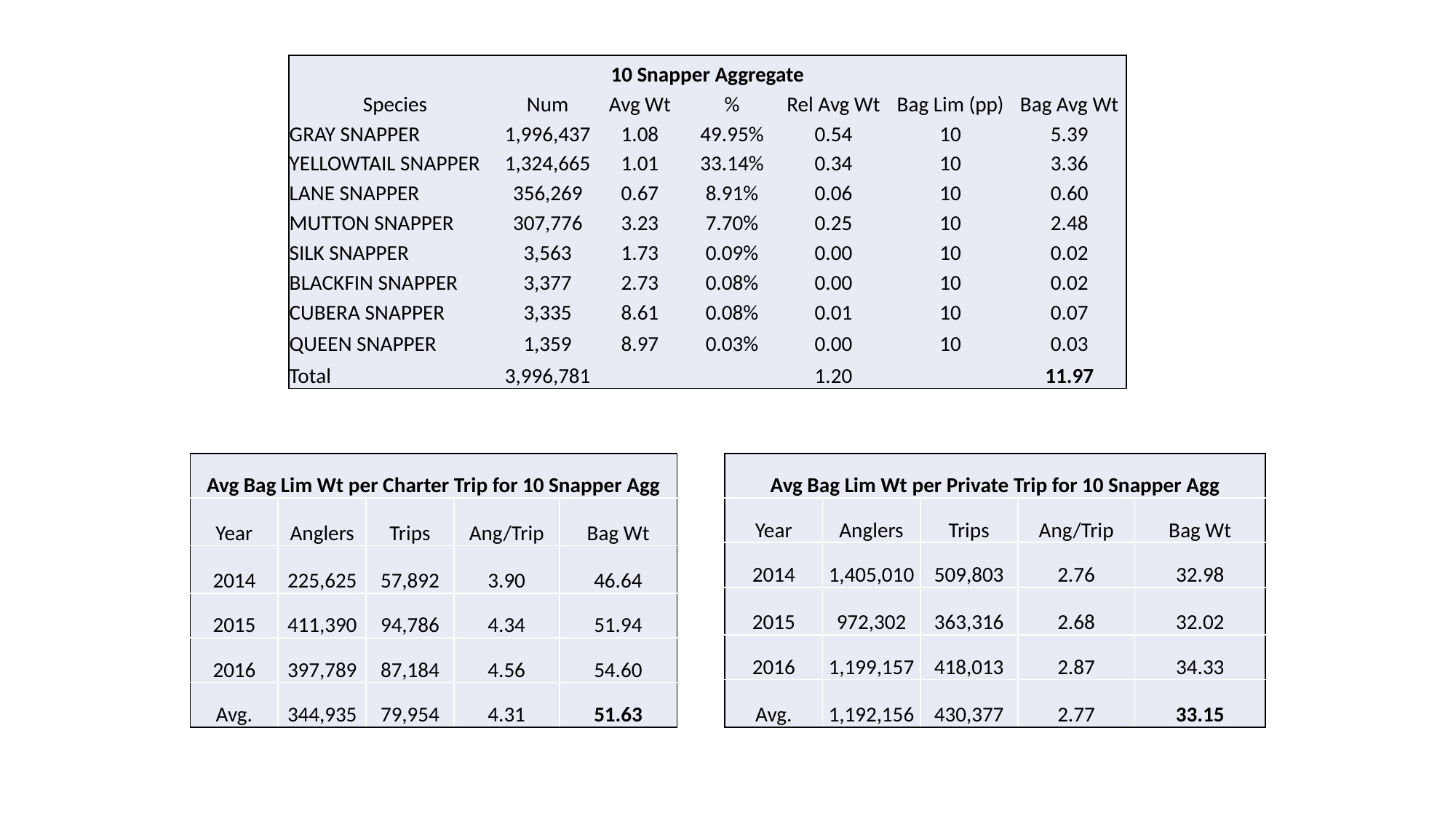

| 10 Snapper Aggregate |  |  |  |  |  |  |
| --- | --- | --- | --- | --- | --- | --- |
| Species | Num | Avg Wt | % | Rel Avg Wt | Bag Lim (pp) | Bag Avg Wt |
| GRAY SNAPPER | 1,996,437 | 1.08 | 49.95% | 0.54 | 10 | 5.39 |
| YELLOWTAIL SNAPPER | 1,324,665 | 1.01 | 33.14% | 0.34 | 10 | 3.36 |
| LANE SNAPPER | 356,269 | 0.67 | 8.91% | 0.06 | 10 | 0.60 |
| MUTTON SNAPPER | 307,776 | 3.23 | 7.70% | 0.25 | 10 | 2.48 |
| SILK SNAPPER | 3,563 | 1.73 | 0.09% | 0.00 | 10 | 0.02 |
| BLACKFIN SNAPPER | 3,377 | 2.73 | 0.08% | 0.00 | 10 | 0.02 |
| CUBERA SNAPPER | 3,335 | 8.61 | 0.08% | 0.01 | 10 | 0.07 |
| QUEEN SNAPPER | 1,359 | 8.97 | 0.03% | 0.00 | 10 | 0.03 |
| Total | 3,996,781 |  |  | 1.20 |  | 11.97 |
| Avg Bag Lim Wt per Charter Trip for 10 Snapper Agg |  |  |  |  |
| --- | --- | --- | --- | --- |
| Year | Anglers | Trips | Ang/Trip | Bag Wt |
| 2014 | 225,625 | 57,892 | 3.90 | 46.64 |
| 2015 | 411,390 | 94,786 | 4.34 | 51.94 |
| 2016 | 397,789 | 87,184 | 4.56 | 54.60 |
| Avg. | 344,935 | 79,954 | 4.31 | 51.63 |
| Avg Bag Lim Wt per Private Trip for 10 Snapper Agg |  |  |  |  |
| --- | --- | --- | --- | --- |
| Year | Anglers | Trips | Ang/Trip | Bag Wt |
| 2014 | 1,405,010 | 509,803 | 2.76 | 32.98 |
| 2015 | 972,302 | 363,316 | 2.68 | 32.02 |
| 2016 | 1,199,157 | 418,013 | 2.87 | 34.33 |
| Avg. | 1,192,156 | 430,377 | 2.77 | 33.15 |